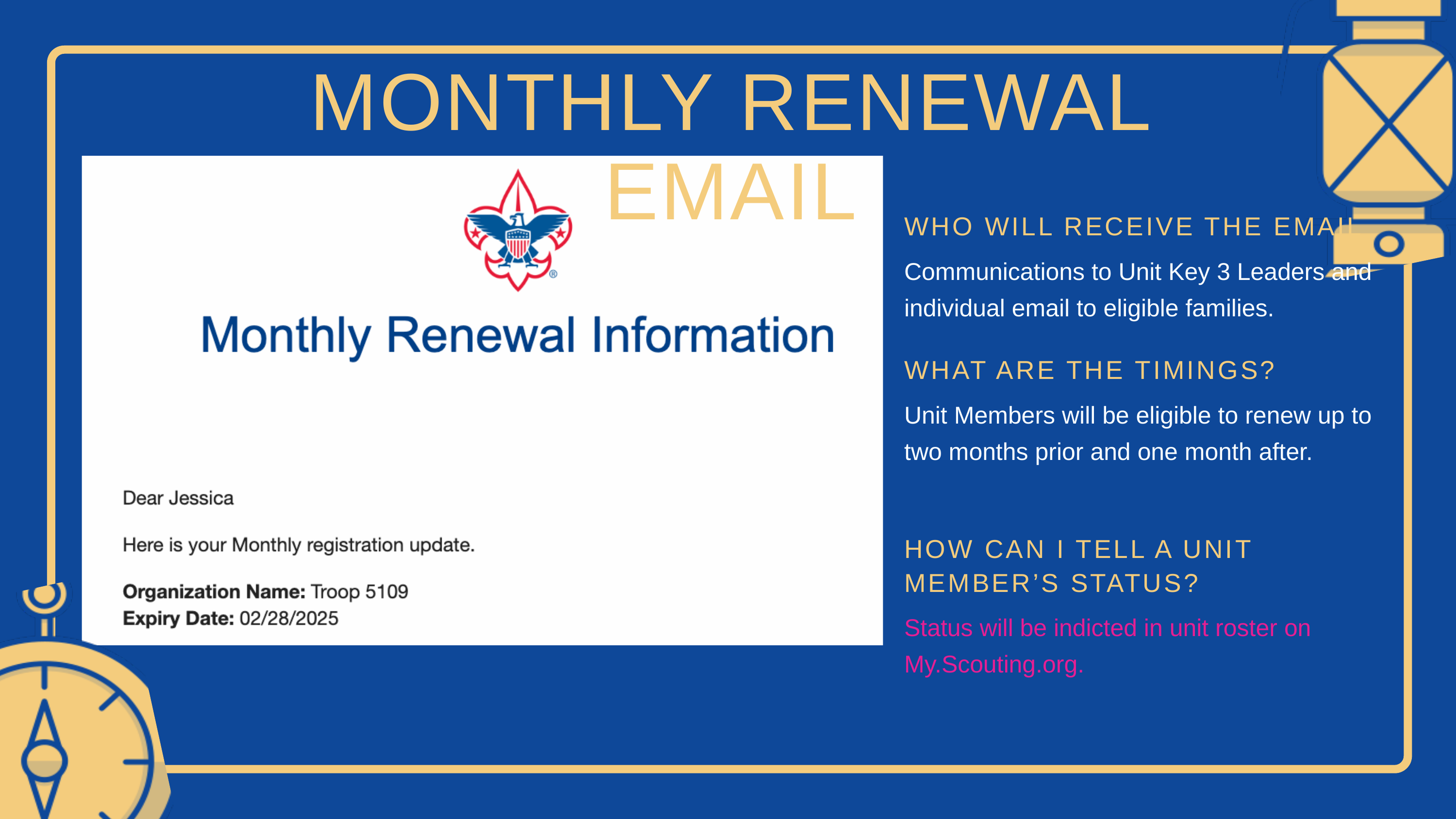

MONTHLY RENEWAL EMAIL

WHO WILL RECEIVE THE EMAIL
Communications to Unit Key 3 Leaders and individual email to eligible families.
WHAT ARE THE TIMINGS?
Unit Members will be eligible to renew up to two months prior and one month after.
HOW CAN I TELL A UNIT MEMBER’S STATUS?
Status will be indicted in unit roster on My.Scouting.org.